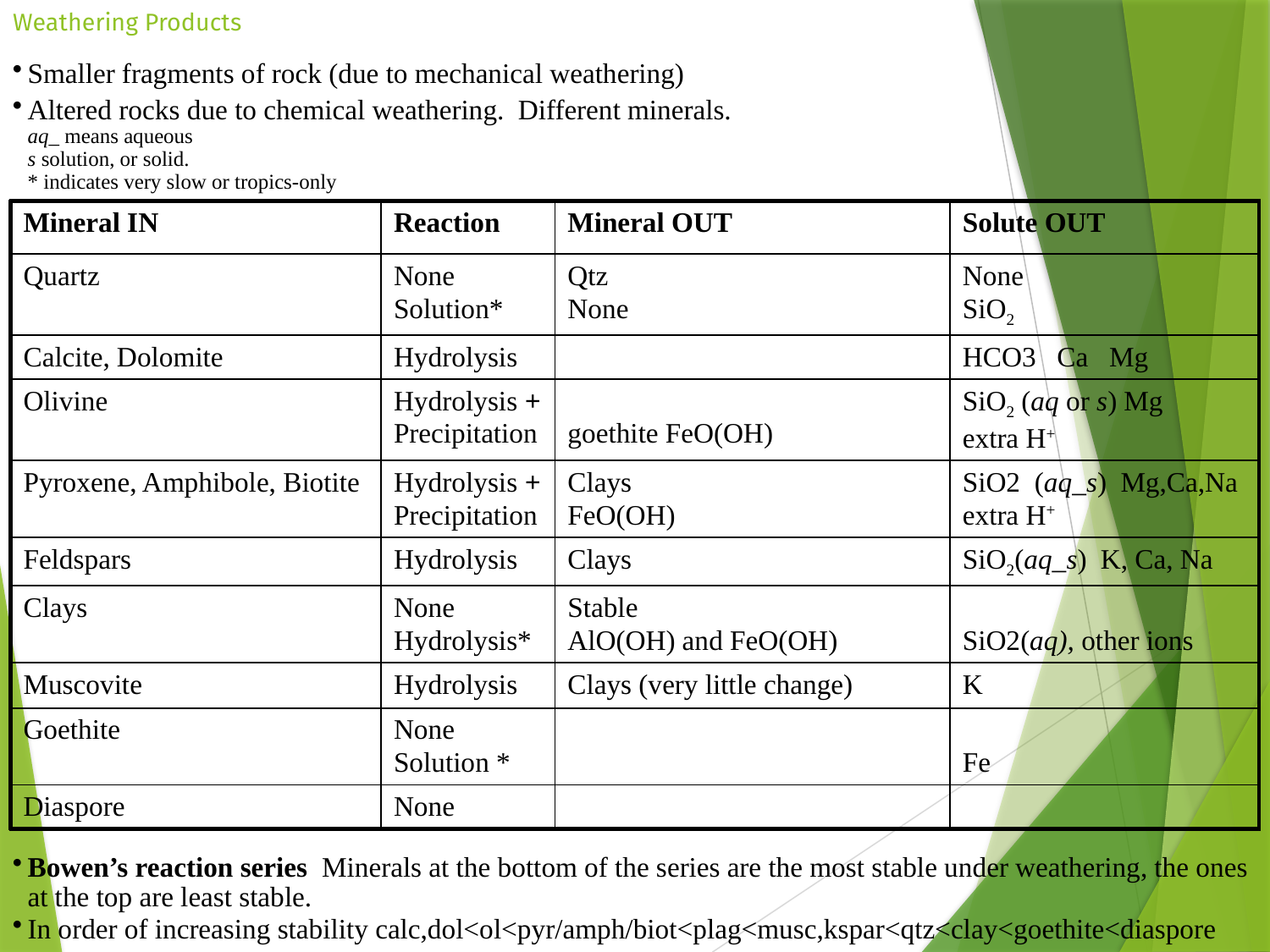

# Weathering Products
Smaller fragments of rock (due to mechanical weathering)
Altered rocks due to chemical weathering.  Different minerals.
aq_ means aqueous
s solution, or solid.
* indicates very slow or tropics-only

| Mineral IN | Reaction | Mineral OUT | Solute OUT |
| --- | --- | --- | --- |
| Quartz | None Solution\* | Qtz None | None SiO2 |
| Calcite, Dolomite | Hydrolysis |  | HCO3 Ca Mg |
| Olivine | Hydrolysis + Precipitation | goethite FeO(OH) | SiO2 (aq or s) Mg extra H+ |
| Pyroxene, Amphibole, Biotite | Hydrolysis + Precipitation | Clays FeO(OH) | SiO2 (aq\_s) Mg,Ca,Na extra H+ |
| Feldspars | Hydrolysis | Clays | SiO2(aq\_s) K, Ca, Na |
| Clays | None Hydrolysis\* | Stable AlO(OH) and FeO(OH) | SiO2(aq), other ions |
| Muscovite | Hydrolysis | Clays (very little change) | K |
| Goethite | None Solution \* |  | Fe |
| Diaspore | None |  |  |
Bowen’s reaction series  Minerals at the bottom of the series are the most stable under weathering, the ones at the top are least stable.
In order of increasing stability calc,dol<ol<pyr/amph/biot<plag<musc,kspar<qtz<clay<goethite<diaspore